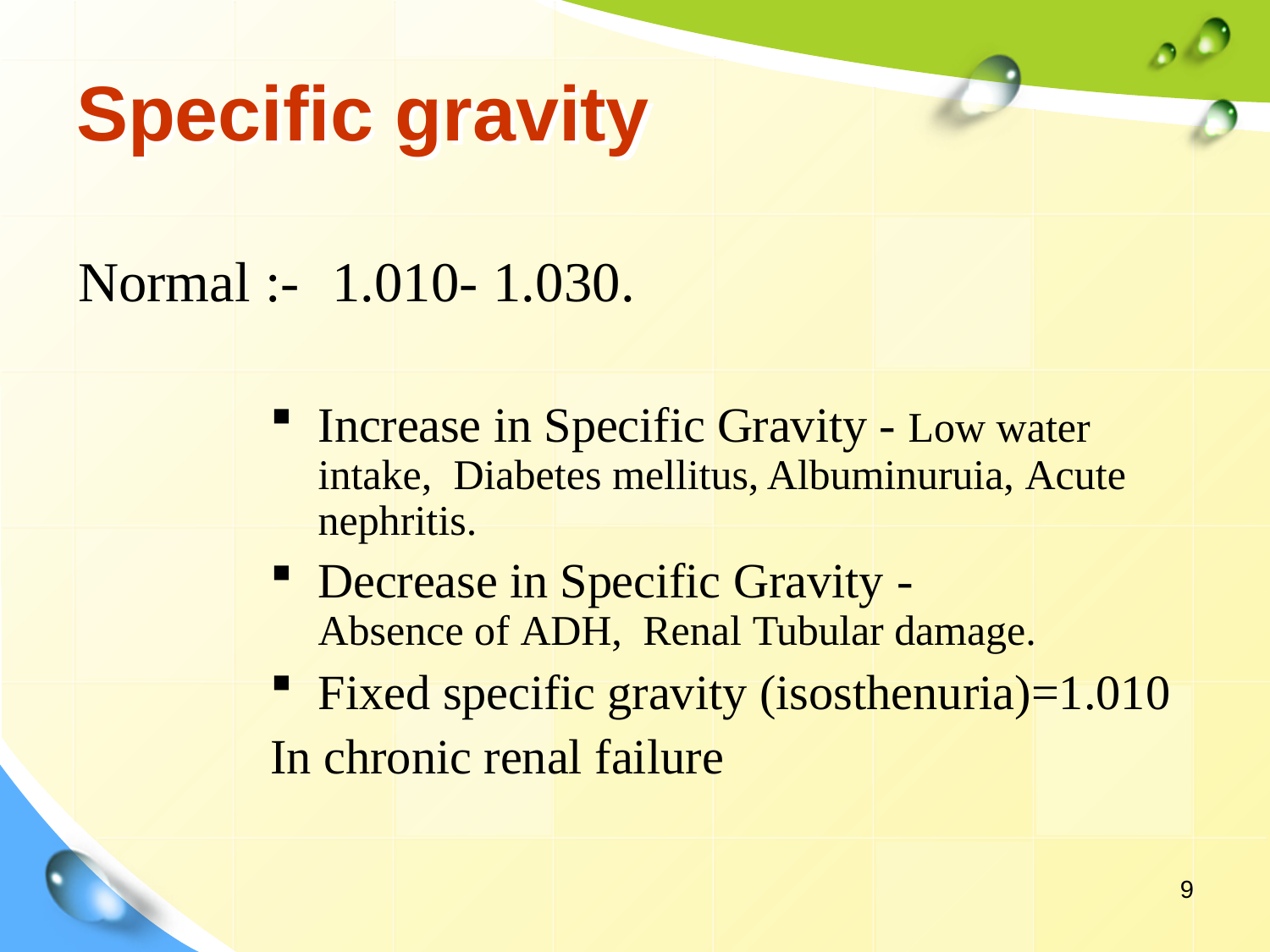

# Specific gravity
Normal :-	1.010- 1.030.

Increase in Specific Gravity - Low water intake,  Diabetes mellitus, Albuminuruia, Acute nephritis.
Decrease in Specific Gravity -	Absence of ADH,  Renal Tubular damage.
Fixed specific gravity (isosthenuria)=1.010
In chronic renal failure

9